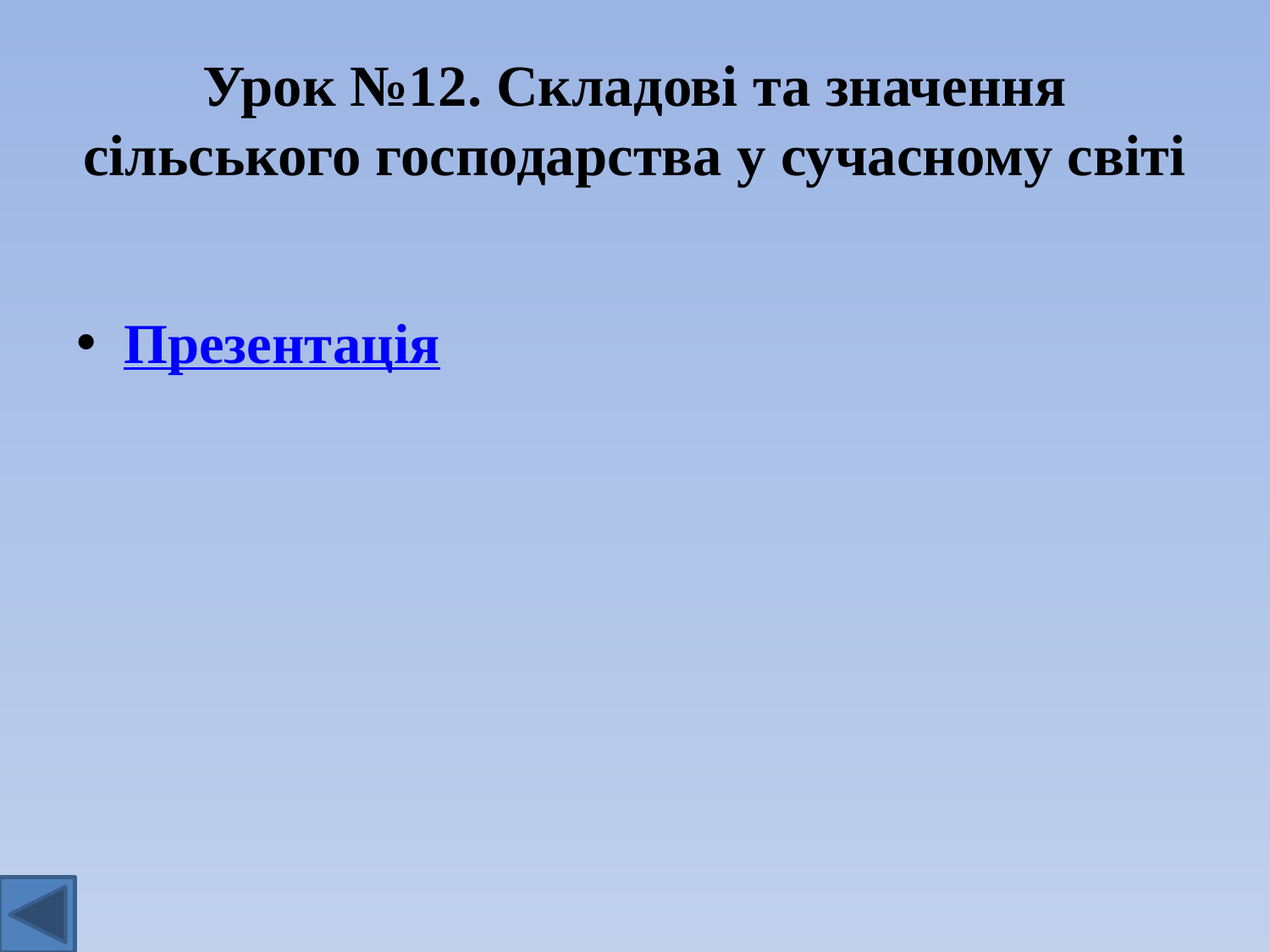

# Урок №12. Складові та значення сільського господарства у сучасному світі

Презентація